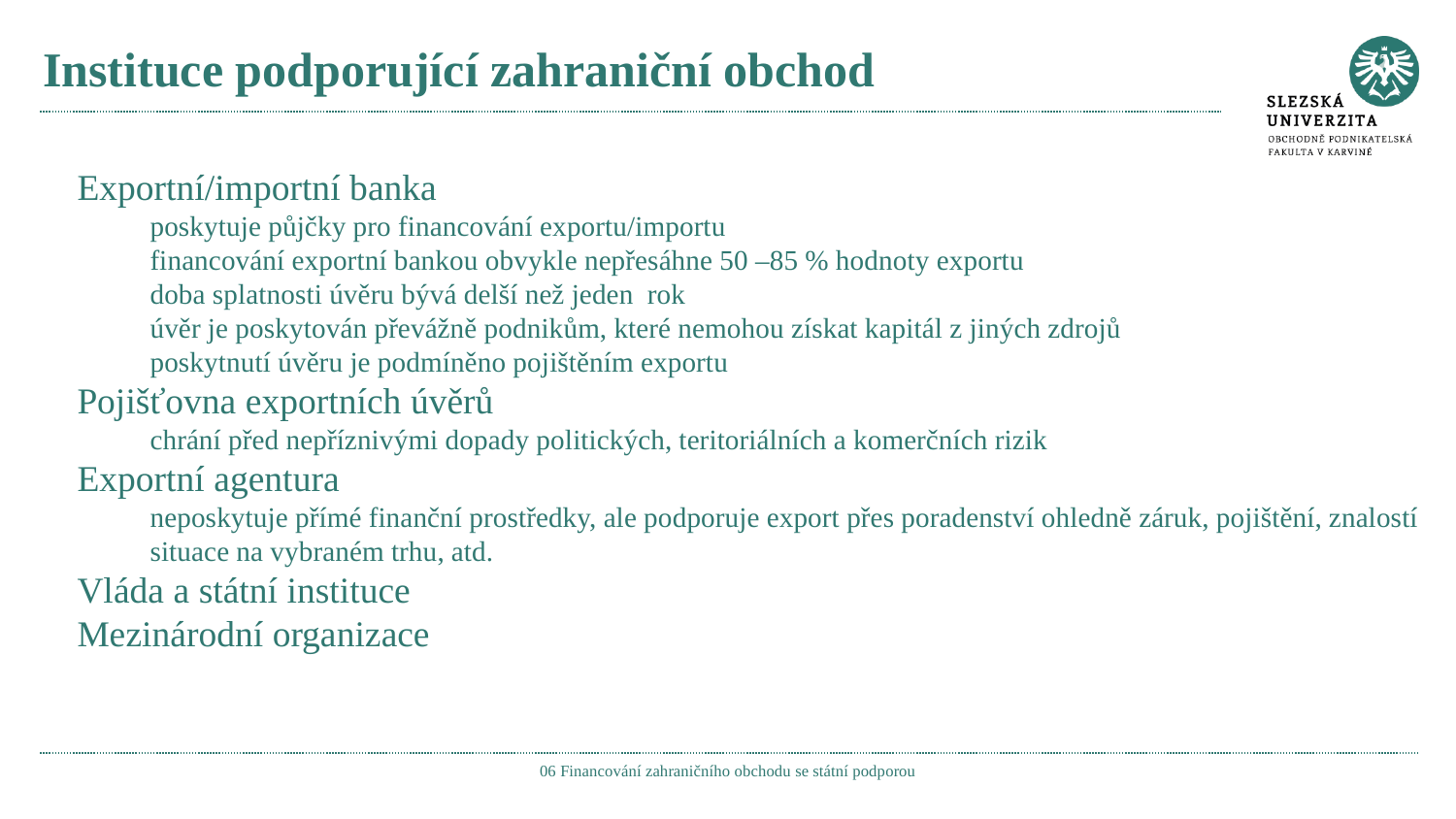

# Instituce podporující zahraniční obchod
Exportní/importní banka
poskytuje půjčky pro financování exportu/importu
financování exportní bankou obvykle nepřesáhne 50 –85 % hodnoty exportu
doba splatnosti úvěru bývá delší než jeden  rok
úvěr je poskytován převážně podnikům, které nemohou získat kapitál z jiných zdrojů
poskytnutí úvěru je podmíněno pojištěním exportu
Pojišťovna exportních úvěrů
chrání před nepříznivými dopady politických, teritoriálních a komerčních rizik
Exportní agentura
neposkytuje přímé finanční prostředky, ale podporuje export přes poradenství ohledně záruk, pojištění, znalostí situace na vybraném trhu, atd.
Vláda a státní instituce
Mezinárodní organizace

06 Financování zahraničního obchodu se státní podporou